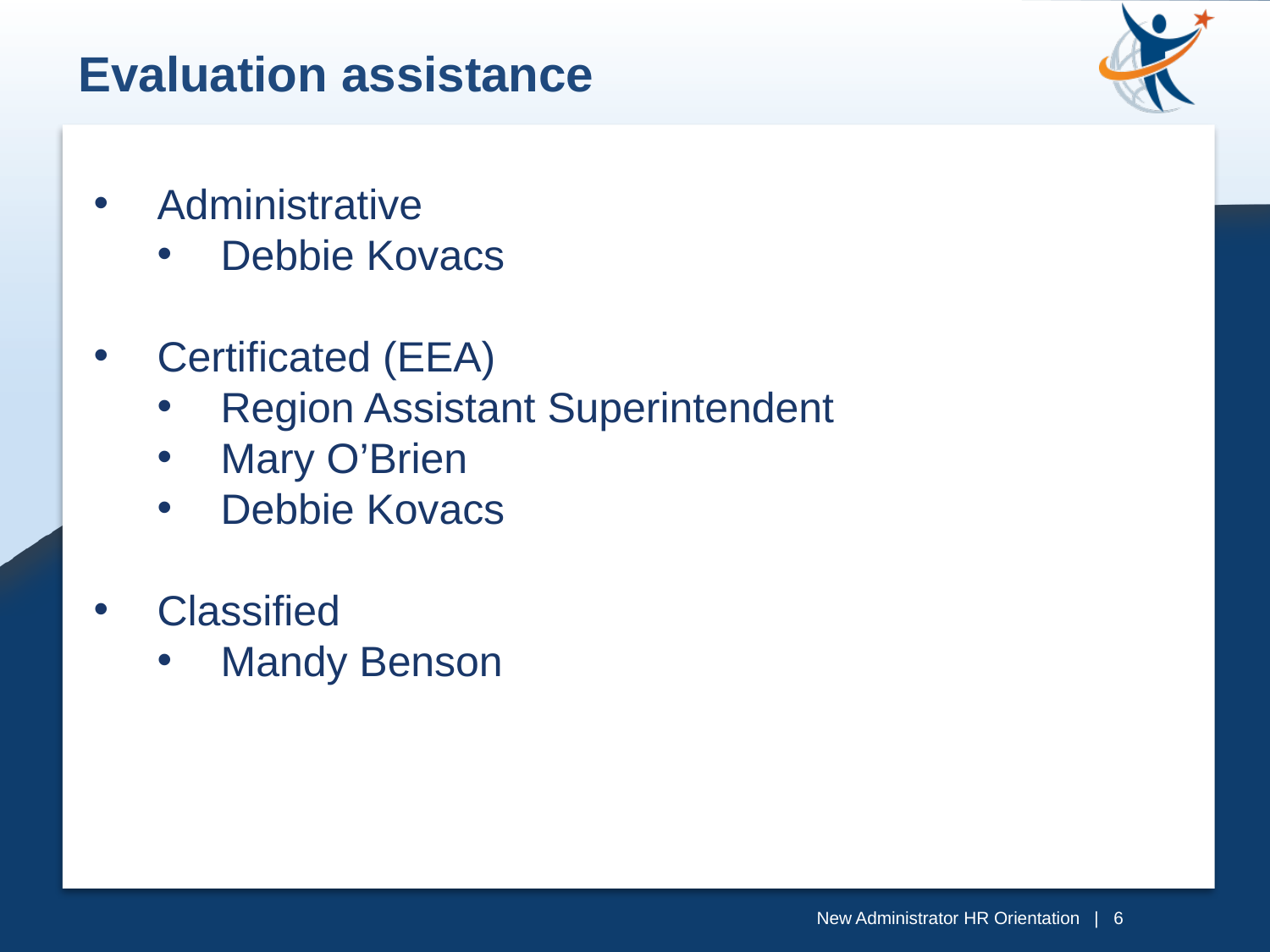

Evaluation assistance
Administrative
Debbie Kovacs

Certificated (EEA)
Region Assistant Superintendent
Mary O’Brien
Debbie Kovacs

Classified
Mandy Benson